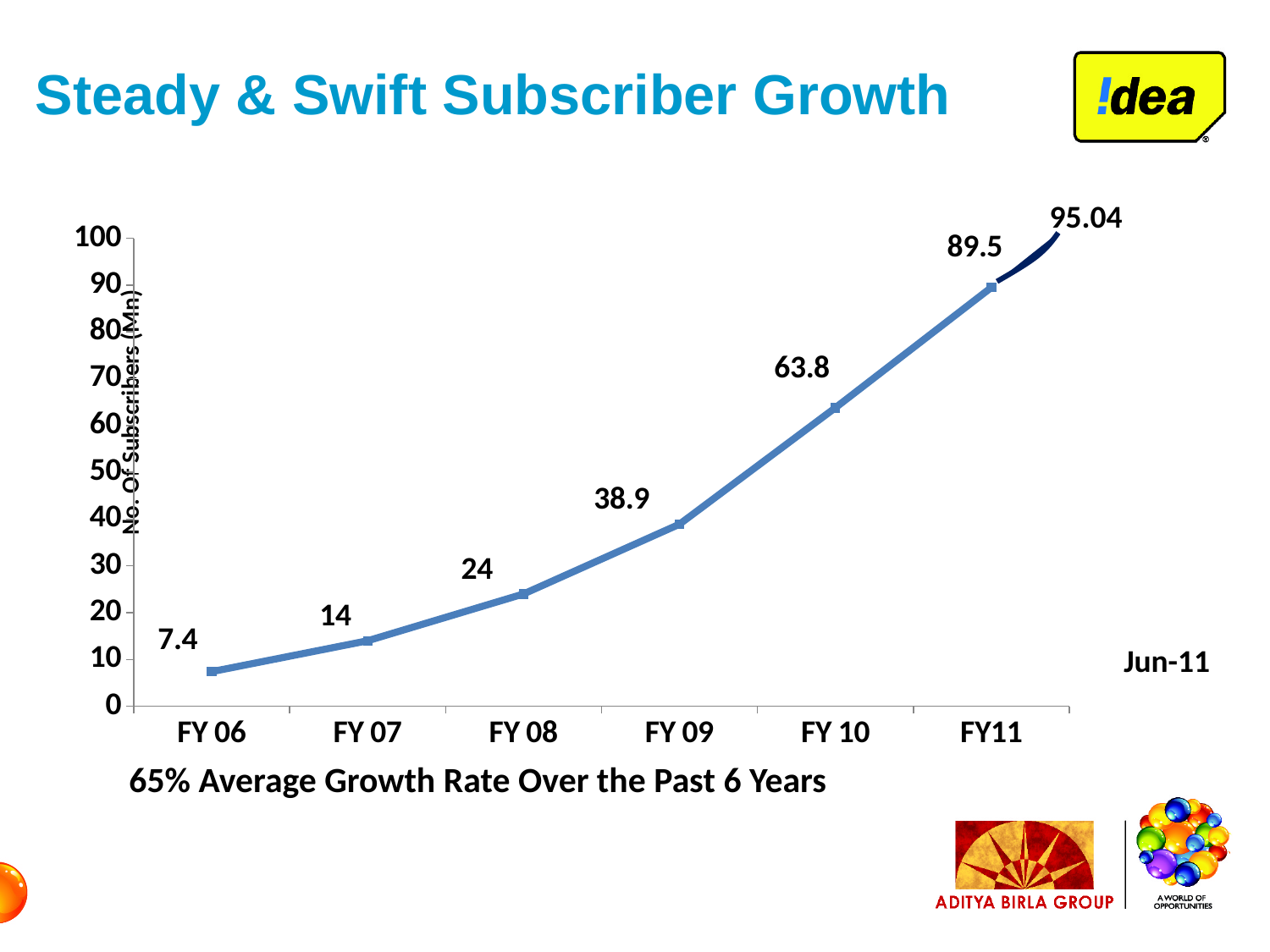

# Steady & Swift Subscriber Growth
95.04

### Chart

| Category | EOP |
|---|---|
| FY 06 | 7.4 |
| FY 07 | 14.0 |
| FY 08 | 24.0 |
| FY 09 | 38.9 |
| FY 10 | 63.8 |
| FY11 | 89.5 |
No. Of Subscribers (Mn)
Jun-11
65% Average Growth Rate Over the Past 6 Years